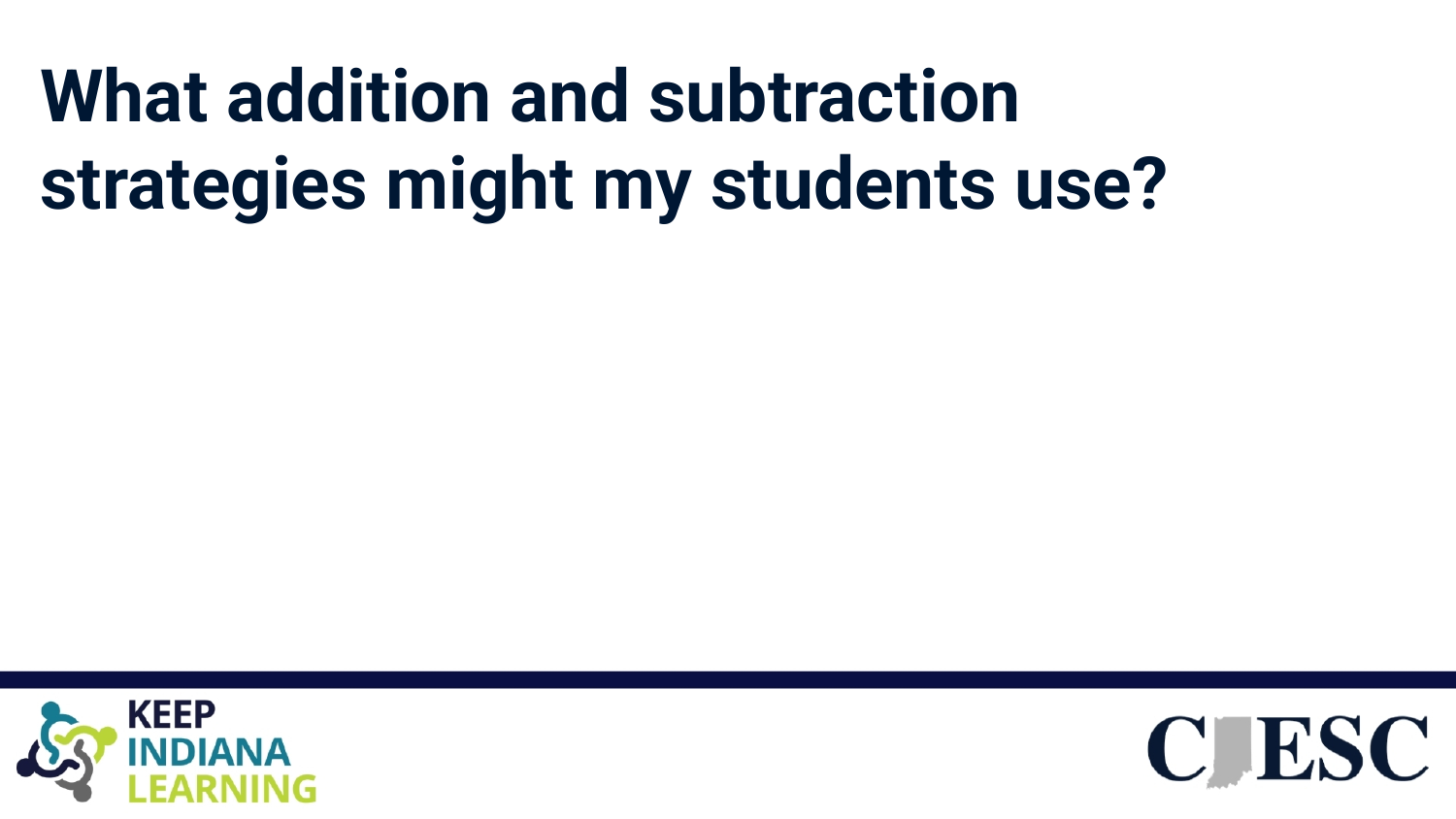

# What addition and subtraction strategies might my students use?